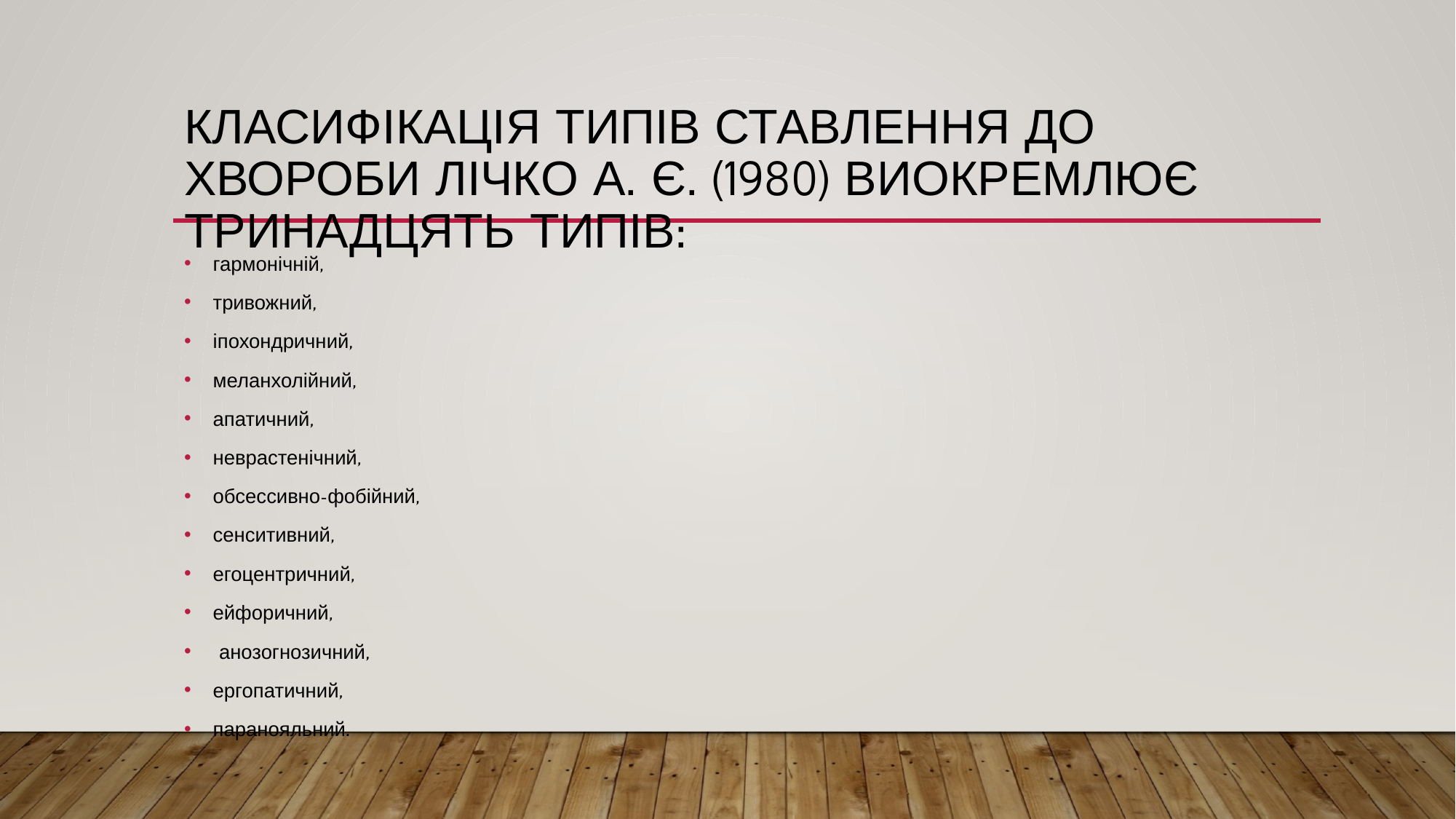

# Класифікація типів ставлення до хвороби Лічко А. Є. (1980) виокремлює тринадцять типів:
гармонічній,
тривожний,
іпохондричний,
меланхолійний,
апатичний,
неврастенічний,
обсессивно-фобійний,
сенситивний,
егоцентричний,
ейфоричний,
 анозогнозичний,
ергопатичний,
паранояльний.